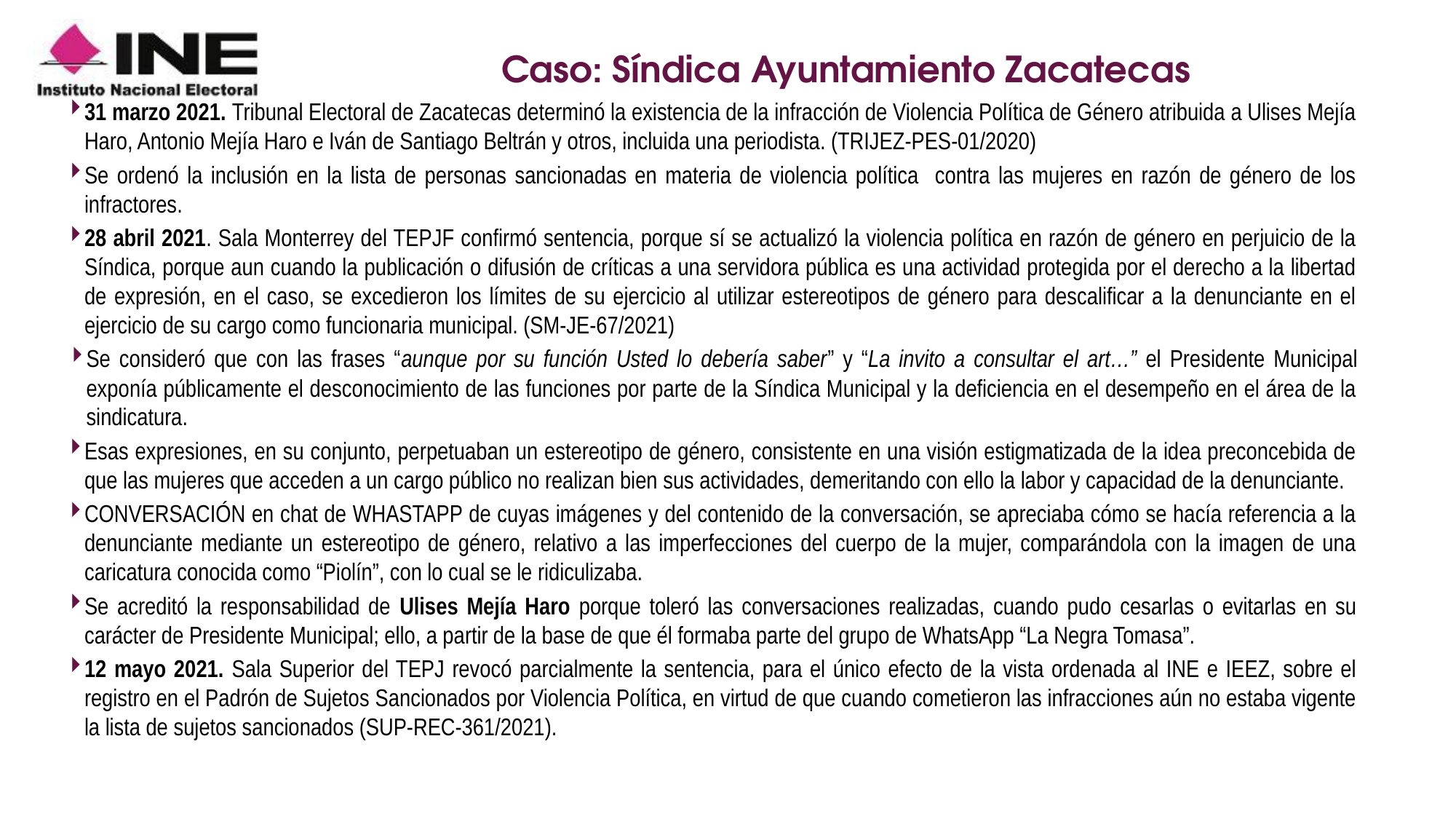

# Caso: Síndica Ayuntamiento Zacatecas
31 marzo 2021. Tribunal Electoral de Zacatecas determinó la existencia de la infracción de Violencia Política de Género atribuida a Ulises Mejía Haro, Antonio Mejía Haro e Iván de Santiago Beltrán y otros, incluida una periodista. (TRIJEZ-PES-01/2020)
Se ordenó la inclusión en la lista de personas sancionadas en materia de violencia política  contra las mujeres en razón de género de los infractores.
28 abril 2021. Sala Monterrey del TEPJF confirmó sentencia, porque sí se actualizó la violencia política en razón de género en perjuicio de la Síndica, porque aun cuando la publicación o difusión de críticas a una servidora pública es una actividad protegida por el derecho a la libertad de expresión, en el caso, se excedieron los límites de su ejercicio al utilizar estereotipos de género para descalificar a la denunciante en el ejercicio de su cargo como funcionaria municipal. (SM-JE-67/2021)
Se consideró que con las frases “aunque por su función Usted lo debería saber” y “La invito a consultar el art…” el Presidente Municipal exponía públicamente el desconocimiento de las funciones por parte de la Síndica Municipal y la deficiencia en el desempeño en el área de la sindicatura.
Esas expresiones, en su conjunto, perpetuaban un estereotipo de género, consistente en una visión estigmatizada de la idea preconcebida de que las mujeres que acceden a un cargo público no realizan bien sus actividades, demeritando con ello la labor y capacidad de la denunciante.
CONVERSACIÓN en chat de WHASTAPP de cuyas imágenes y del contenido de la conversación, se apreciaba cómo se hacía referencia a la denunciante mediante un estereotipo de género, relativo a las imperfecciones del cuerpo de la mujer, comparándola con la imagen de una caricatura conocida como “Piolín”, con lo cual se le ridiculizaba.
Se acreditó la responsabilidad de Ulises Mejía Haro porque toleró las conversaciones realizadas, cuando pudo cesarlas o evitarlas en su carácter de Presidente Municipal; ello, a partir de la base de que él formaba parte del grupo de WhatsApp “La Negra Tomasa”.
12 mayo 2021. Sala Superior del TEPJ revocó parcialmente la sentencia, para el único efecto de la vista ordenada al INE e IEEZ, sobre el registro en el Padrón de Sujetos Sancionados por Violencia Política, en virtud de que cuando cometieron las infracciones aún no estaba vigente la lista de sujetos sancionados (SUP-REC-361/2021).